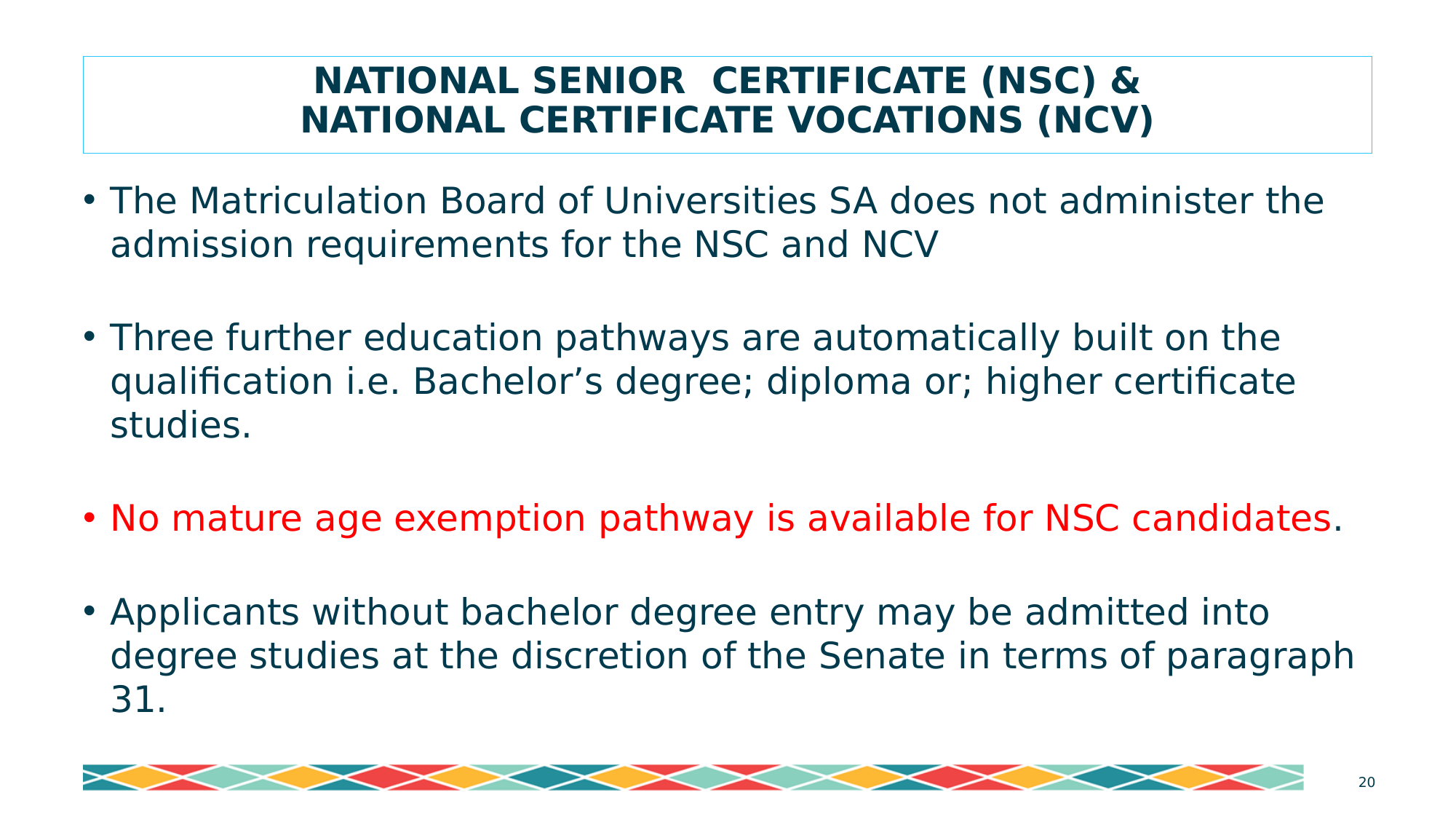

NATIONAL SENIOR  CERTIFICATE (NSC) &
National Certificate Vocations (NCV)
The Matriculation Board of Universities SA does not administer the admission requirements for the NSC and NCV

Three further education pathways are automatically built on the qualification i.e. Bachelor’s degree; diploma or; higher certificate studies.

No mature age exemption pathway is available for NSC candidates.

Applicants without bachelor degree entry may be admitted into degree studies at the discretion of the Senate in terms of paragraph 31.